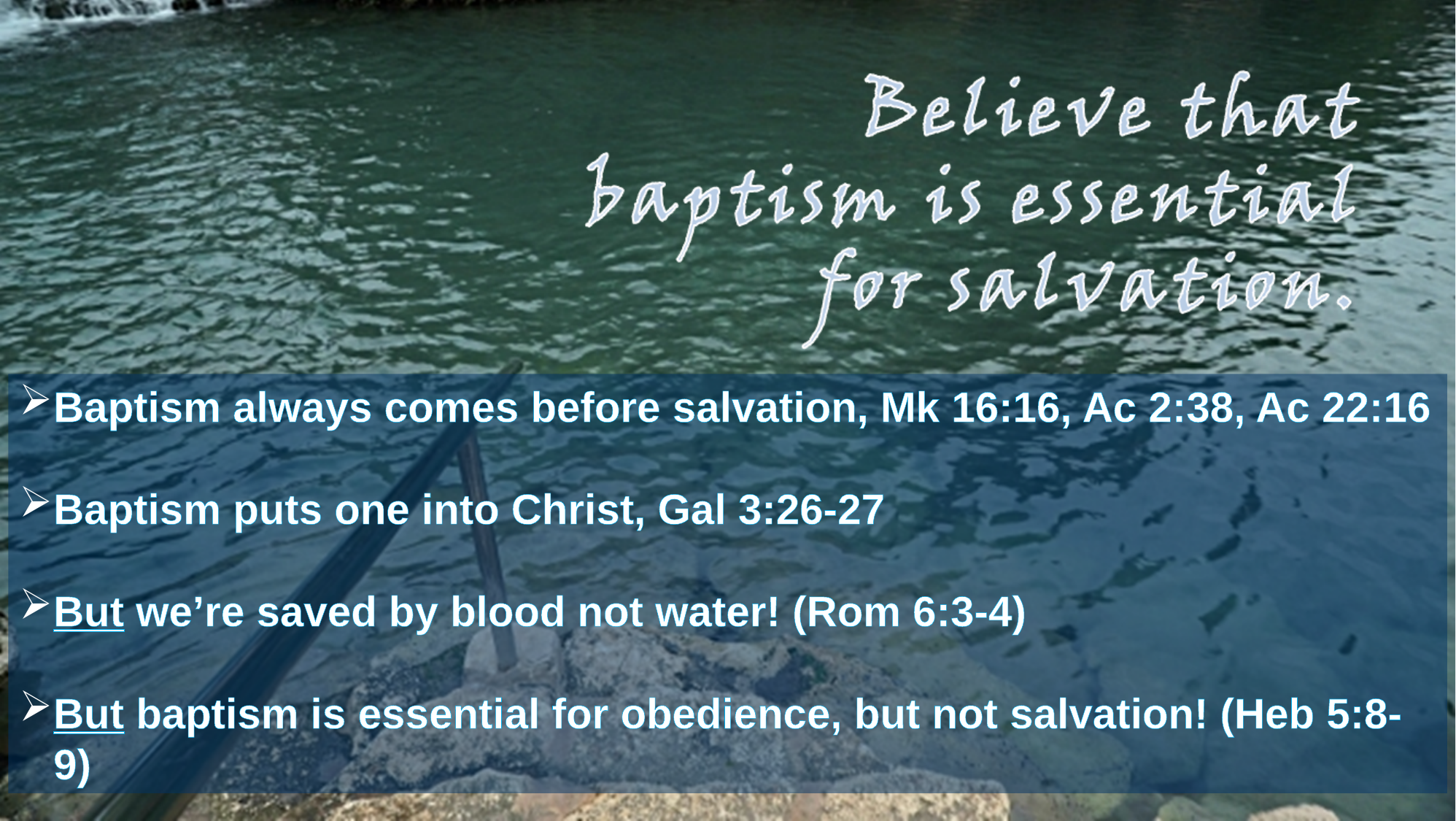

Baptism always comes before salvation, Mk 16:16, Ac 2:38, Ac 22:16

Baptism puts one into Christ, Gal 3:26-27

But we’re saved by blood not water! (Rom 6:3-4)

But baptism is essential for obedience, but not salvation! (Heb 5:8-9)